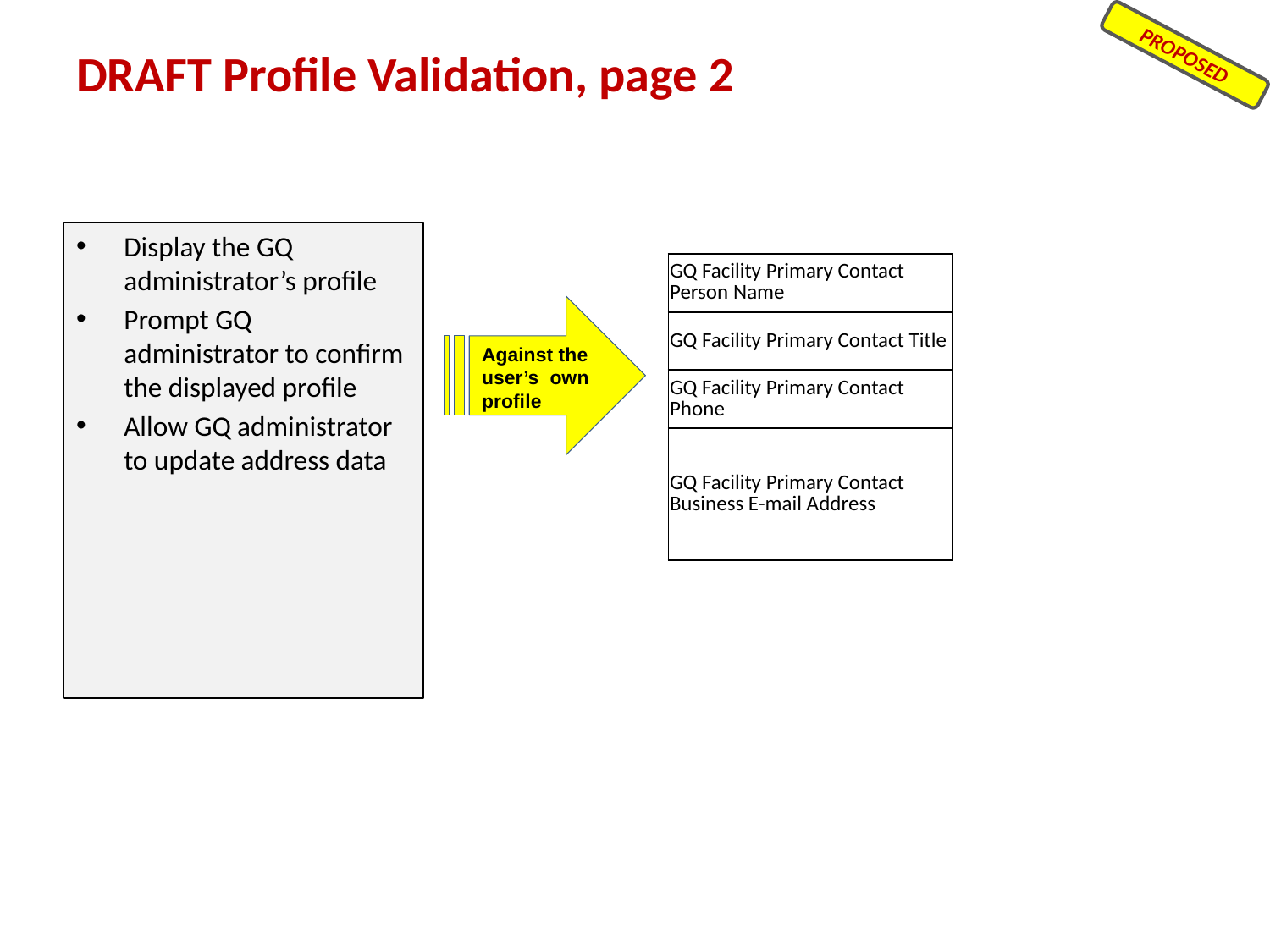

DRAFT Profile Validation, page 2
PROPOSED
Display the GQ administrator’s profile
Prompt GQ administrator to confirm the displayed profile
Allow GQ administrator  to update address data

| GQ Facility Primary Contact Person Name |
| --- |
| GQ Facility Primary Contact Title |
| GQ Facility Primary Contact Phone |
| GQ Facility Primary Contact Business E-mail Address |
Against the user’s  own profile